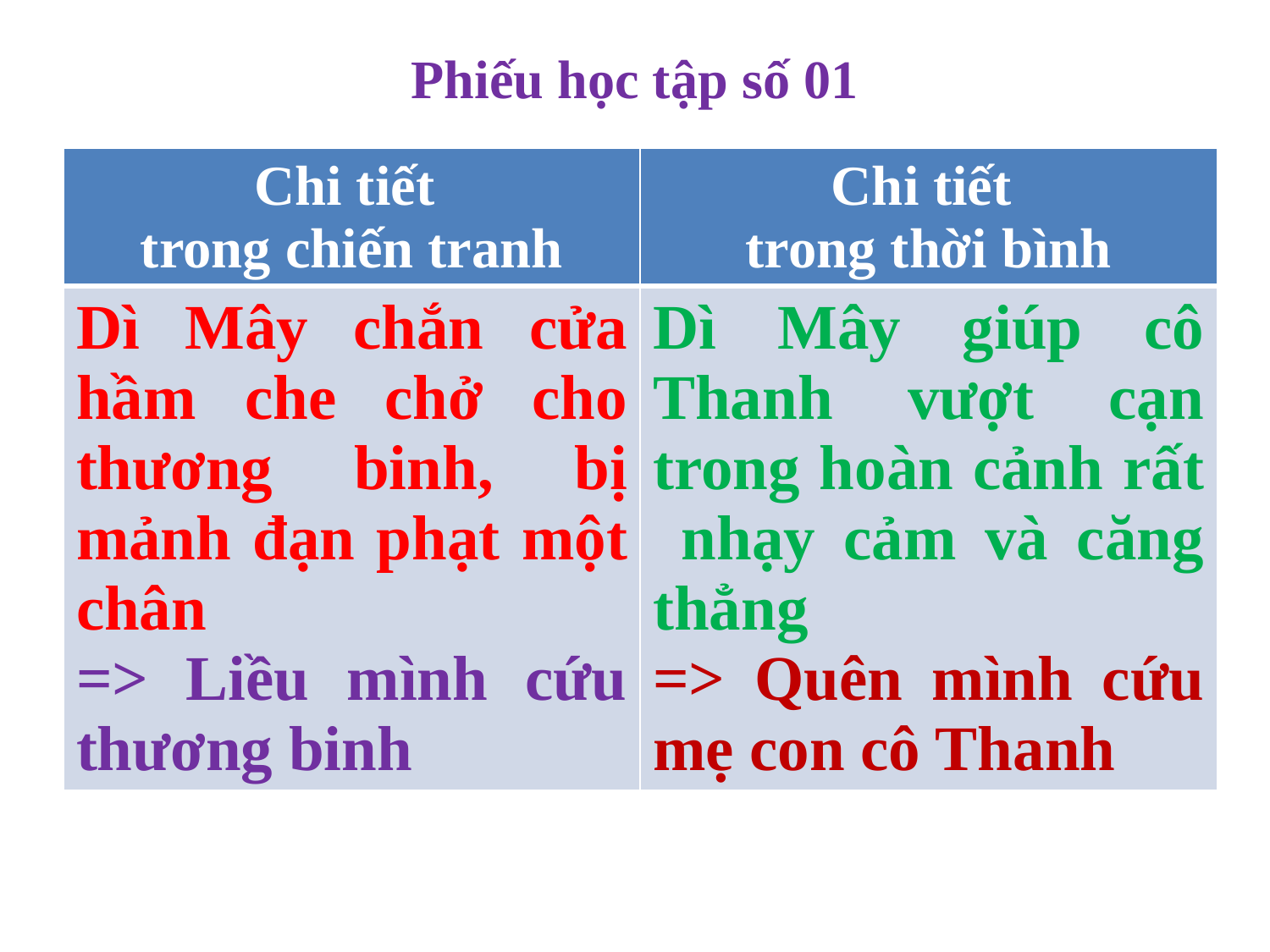

# Phiếu học tập số 01
| Chi tiết trong chiến tranh | Chi tiết trong thời bình |
| --- | --- |
| Dì Mây chắn cửa hầm che chở cho thương binh, bị mảnh đạn phạt một chân => Liều mình cứu thương binh | Dì Mây giúp cô Thanh vượt cạn trong hoàn cảnh rất nhạy cảm và căng thẳng => Quên mình cứu mẹ con cô Thanh |